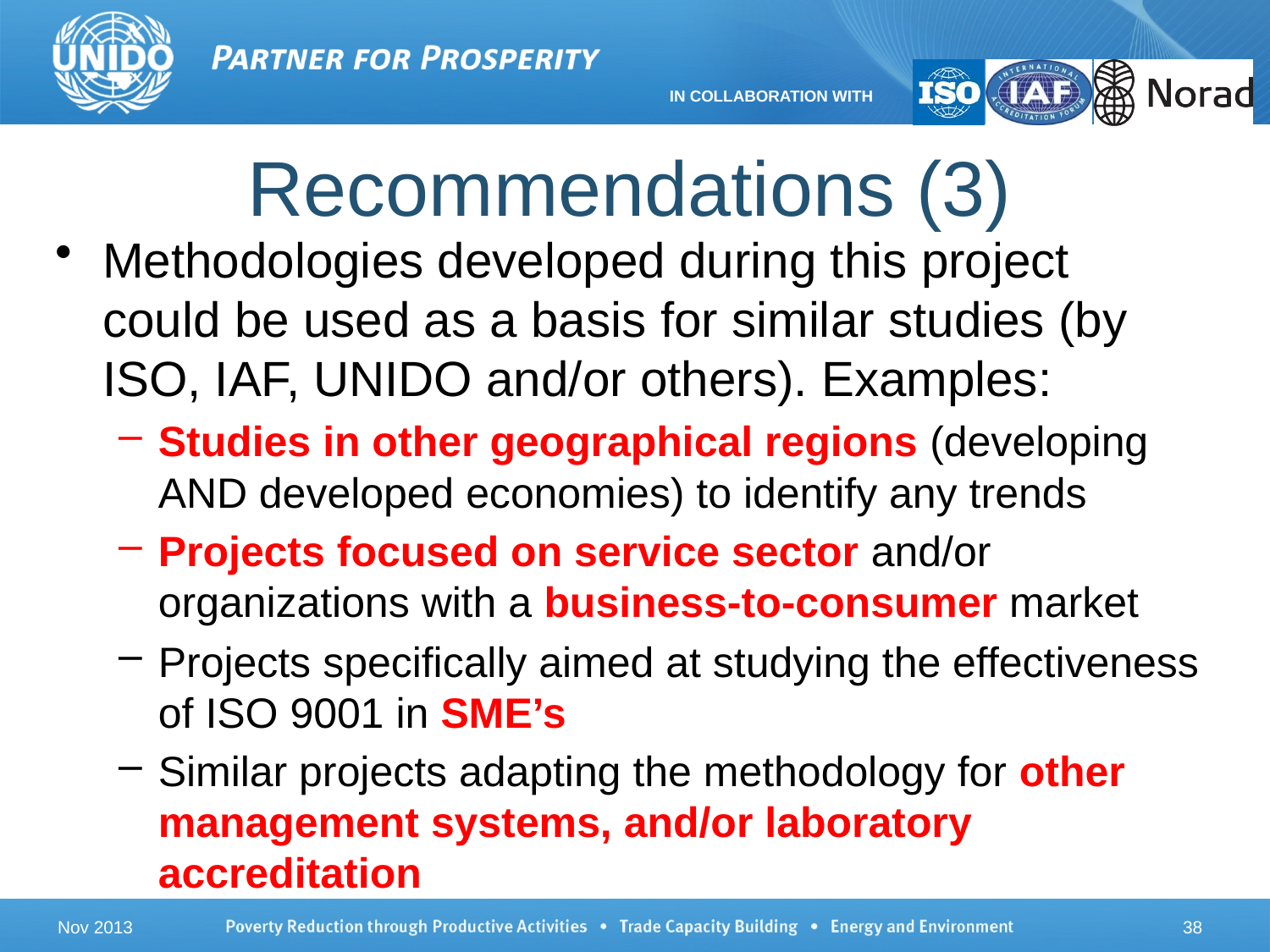

# Recommendations (3)
Methodologies developed during this project could be used as a basis for similar studies (by ISO, IAF, UNIDO and/or others). Examples:
Studies in other geographical regions (developing AND developed economies) to identify any trends
Projects focused on service sector and/or organizations with a business-to-consumer market
Projects specifically aimed at studying the effectiveness of ISO 9001 in SME’s
Similar projects adapting the methodology for other management systems, and/or laboratory accreditation

Nov 2013
38